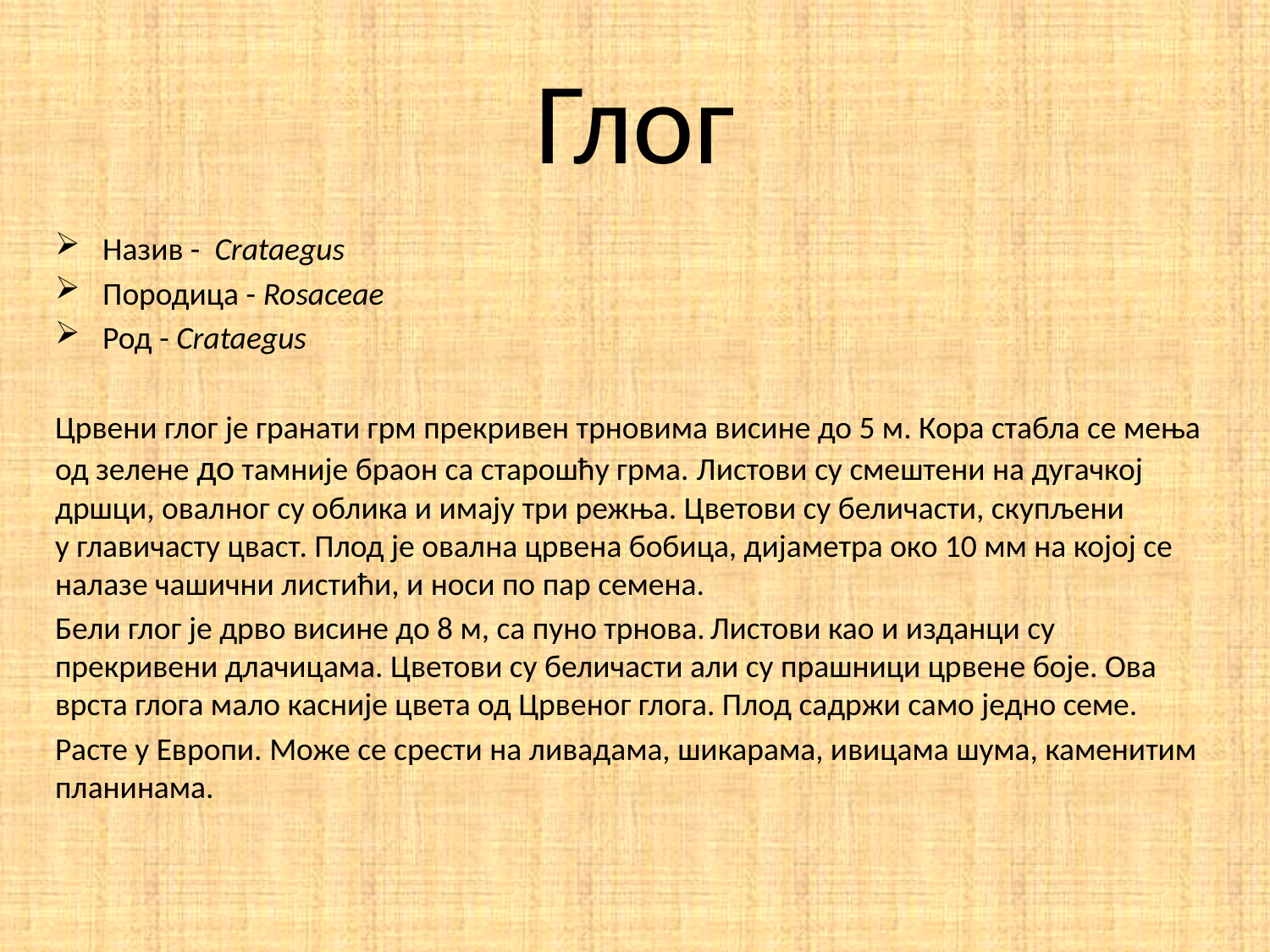

# Глог
Назив -  Crataegus
Породица - Rosaceae
Род - Crataegus

Црвени глог је гранати грм прекривен трновима висине до 5 м. Кора стабла се мења од зелене до тамније браон са старошћу грма. Листови су смештени на дугачкој дршци, овалног су облика и имају три режња. Цветови су беличасти, скупљени у главичасту цваст. Плод је овална црвена бобица, дијаметра око 10 мм на којој се налазе чашични листићи, и носи по пар семена.
Бели глог је дрво висине до 8 м, са пуно трнова. Листови као и изданци су прекривени длачицама. Цветови су беличасти али су прашници црвене боје. Ова врста глога мало касније цвета од Црвеног глога. Плод садржи само једно семе.
Расте у Европи. Може се срести на ливадама, шикарама, ивицама шума, каменитим планинама.